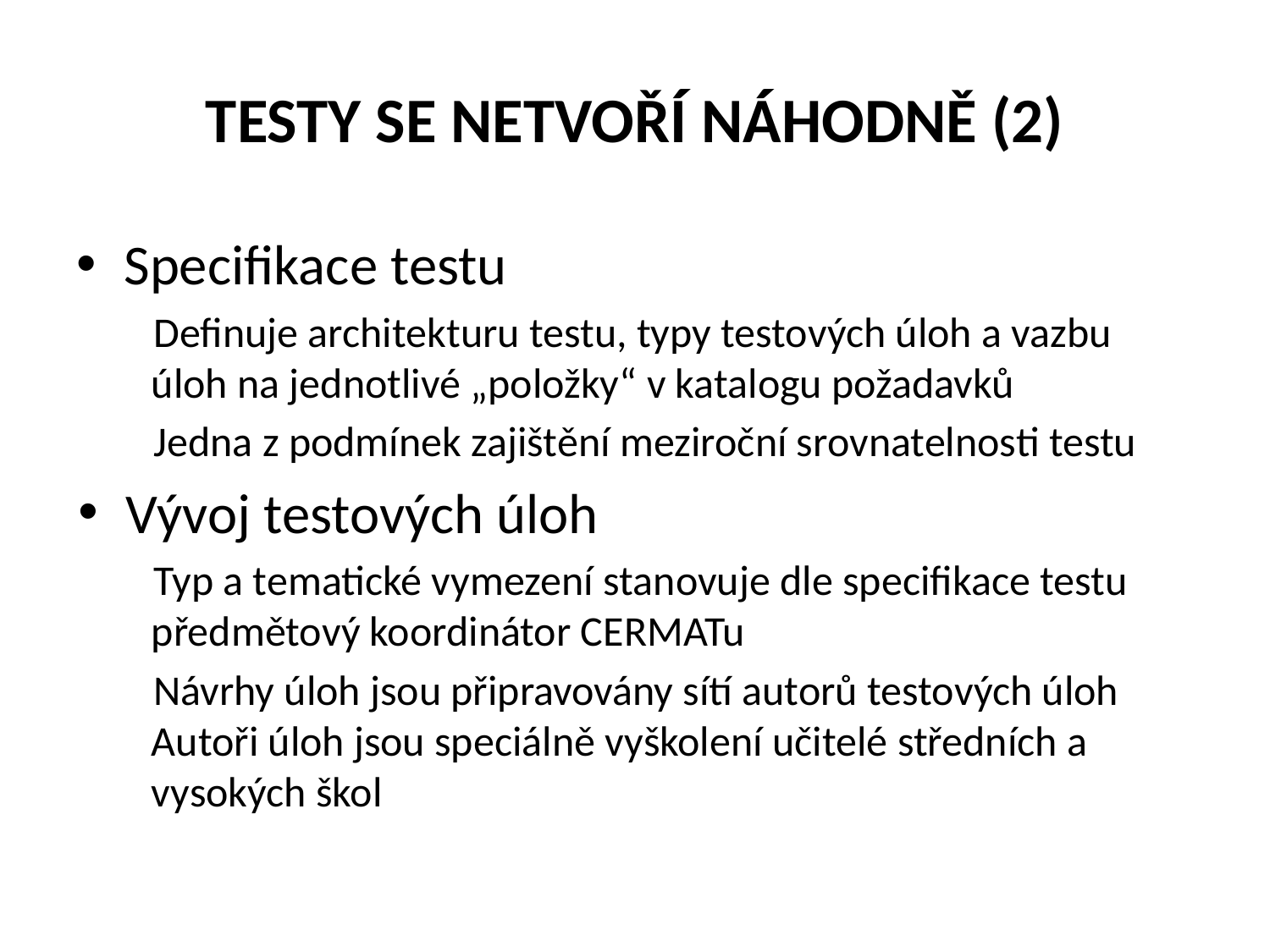

# TESTY SE NETVOŘÍ NÁHODNĚ (2)
Specifikace testu
Definuje architekturu testu, typy testových úloh a vazbu  úloh na jednotlivé „položky“ v katalogu požadavků
Jedna z podmínek zajištění meziroční srovnatelnosti testu
Vývoj testových úloh
Typ a tematické vymezení stanovuje dle specifikace testu předmětový koordinátor CERMATu
Návrhy úloh jsou připravovány sítí autorů testových úloh Autoři úloh jsou speciálně vyškolení učitelé středních a vysokých škol